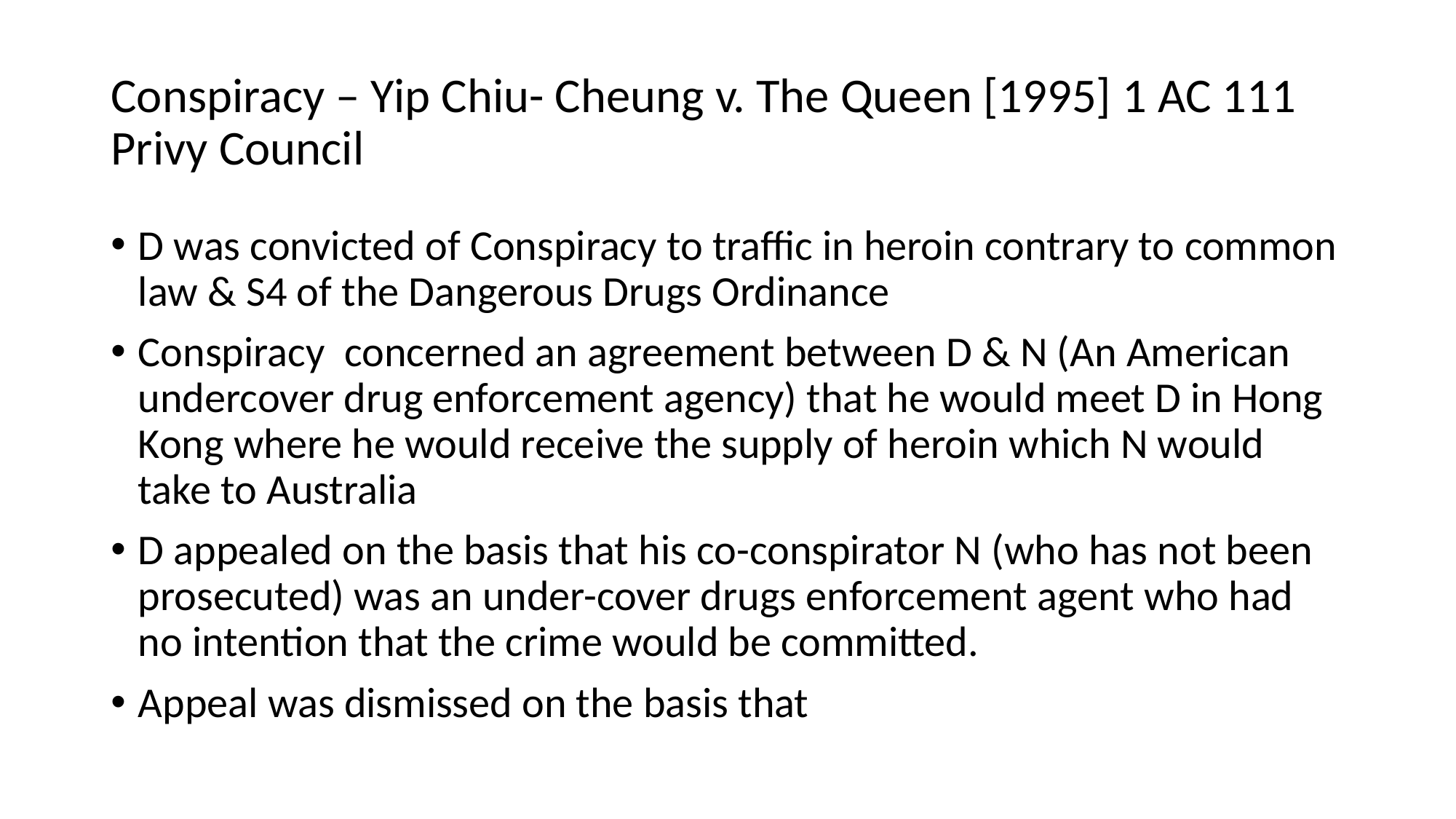

# Conspiracy – Yip Chiu- Cheung v. The Queen [1995] 1 AC 111 Privy Council
D was convicted of Conspiracy to traffic in heroin contrary to common law & S4 of the Dangerous Drugs Ordinance
Conspiracy  concerned an agreement between D & N (An American undercover drug enforcement agency) that he would meet D in Hong Kong where he would receive the supply of heroin which N would take to Australia
D appealed on the basis that his co-conspirator N (who has not been prosecuted) was an under-cover drugs enforcement agent who had no intention that the crime would be committed.
Appeal was dismissed on the basis that